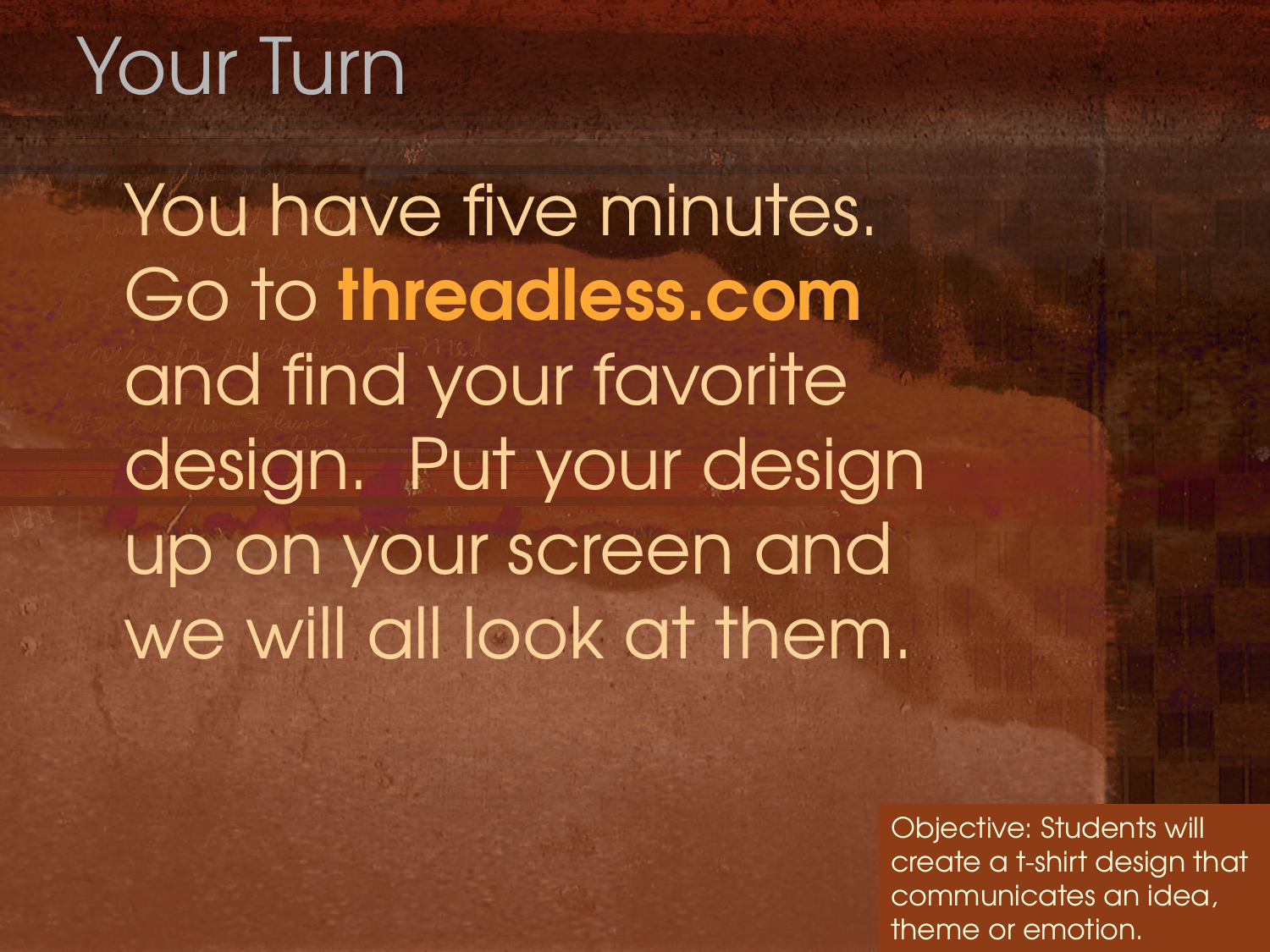

# Your Turn
	You have five minutes. Go to threadless.com and find your favorite design.  Put your design up on your screen and we will all look at them.
Objective: Students will create a t-shirt design that communicates an idea, theme or emotion.